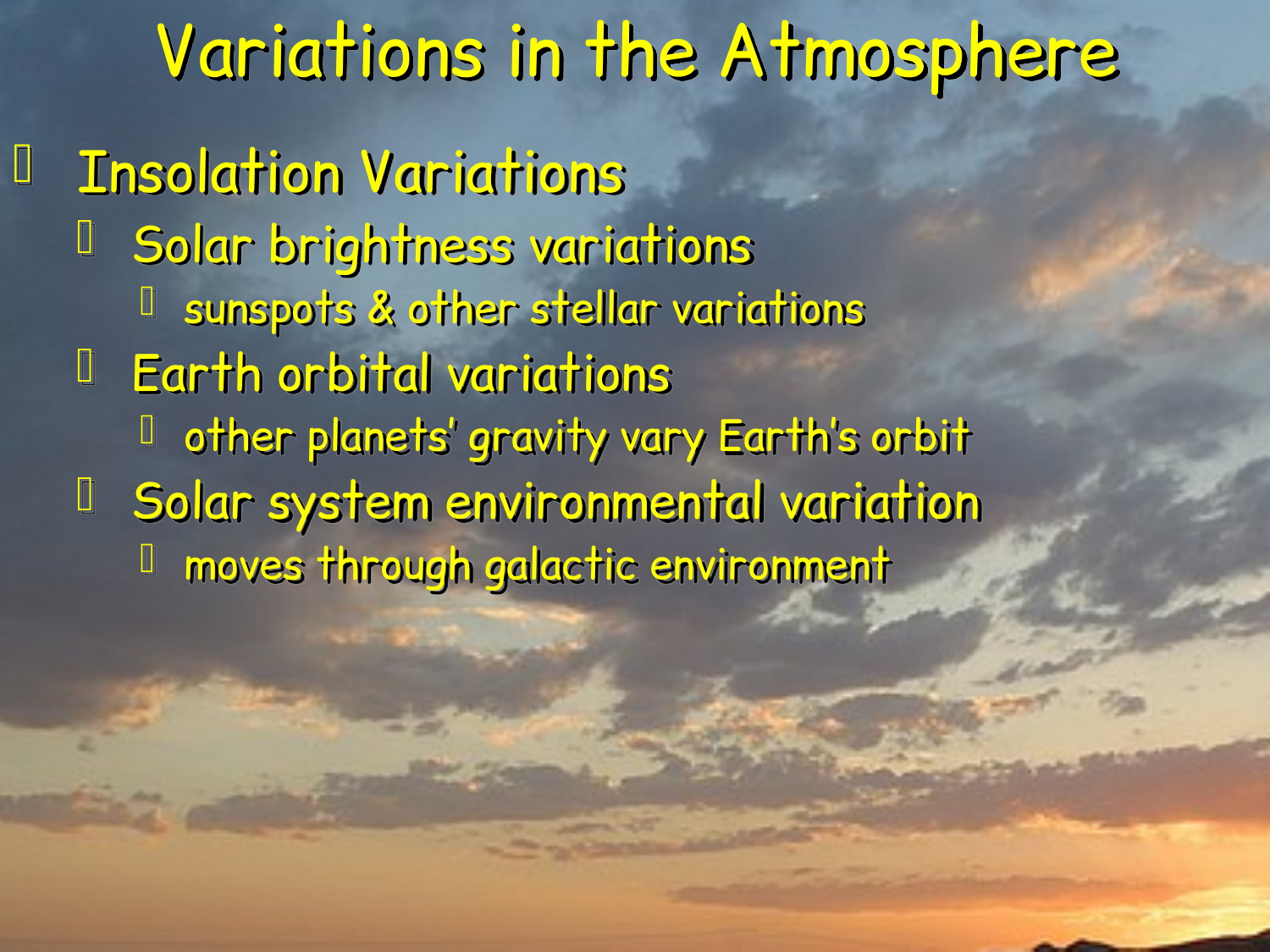

# Variations in the Atmosphere
 Insolation Variations
 Solar brightness variations
 sunspots & other stellar variations
 Earth orbital variations
 other planets’ gravity vary Earth’s orbit
 Solar system environmental variation
 moves through galactic environment